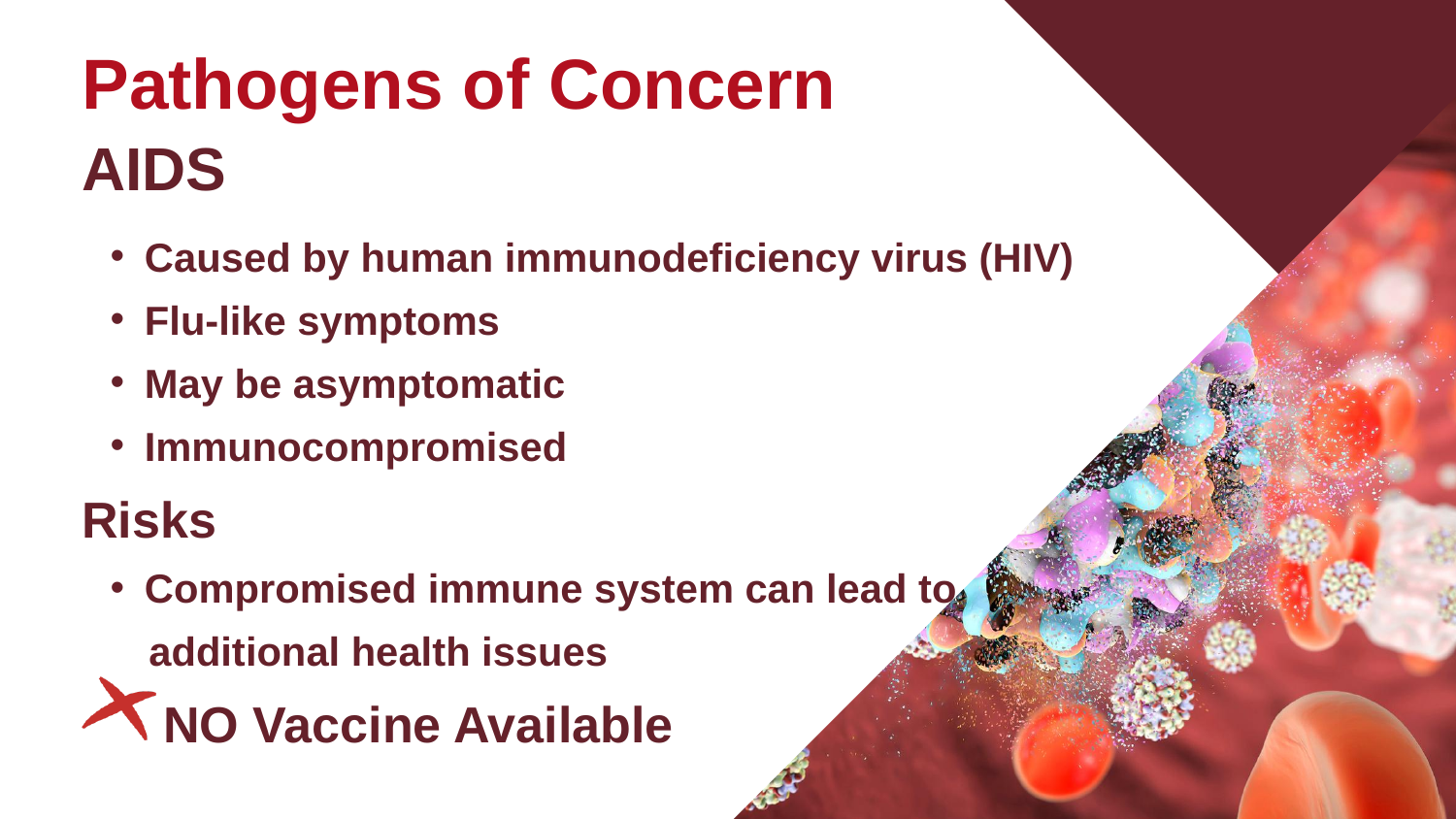

Pathogens of Concern

AIDS

Caused by human immunodeficiency virus (HIV)
Flu-like symptoms
May be asymptomatic
Immunocompromised
Risks
Compromised immune system can lead to
      additional health issues
        NO Vaccine Available